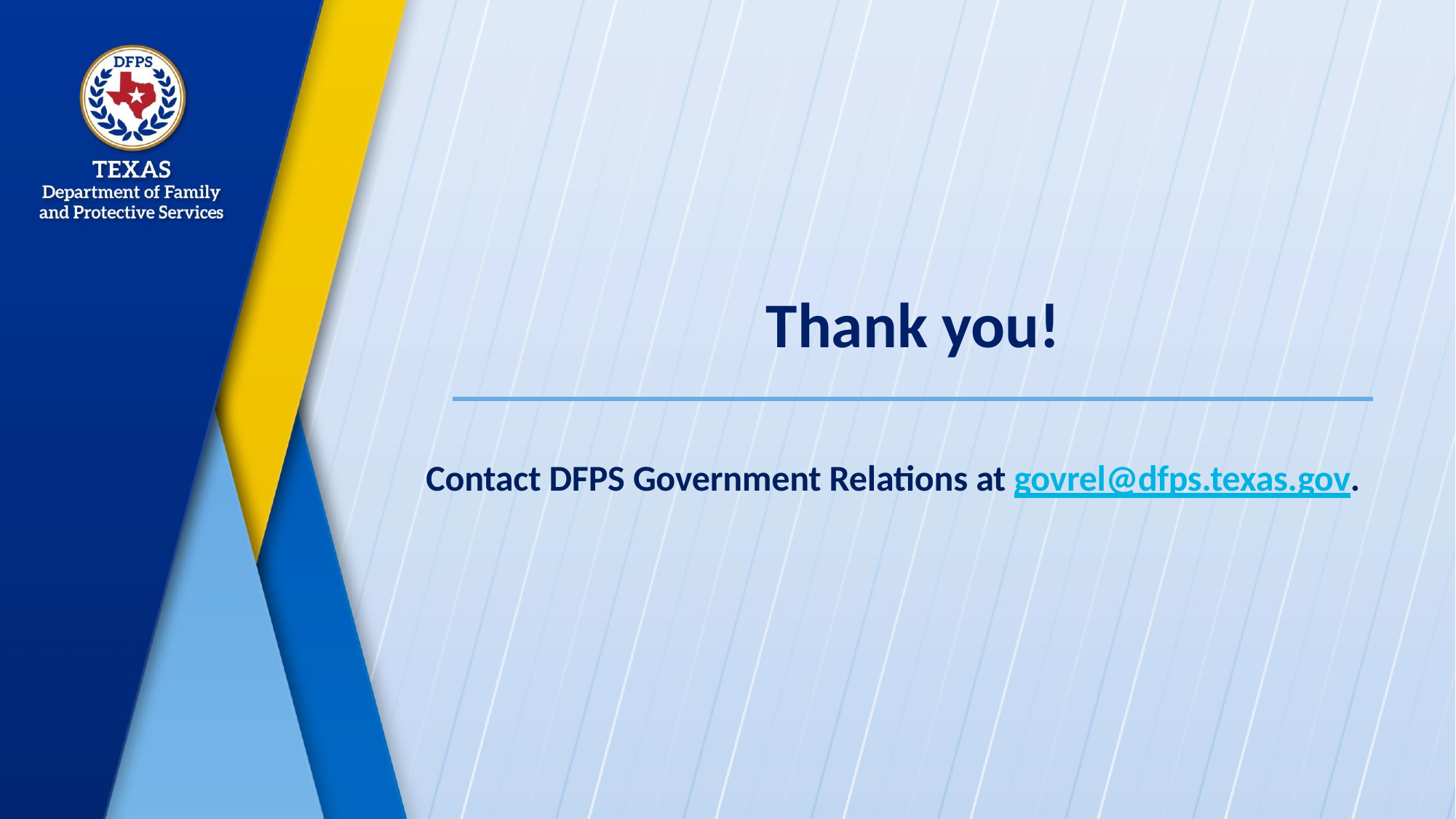

# Thank you!
Contact DFPS Government Relations at govrel@dfps.texas.gov.